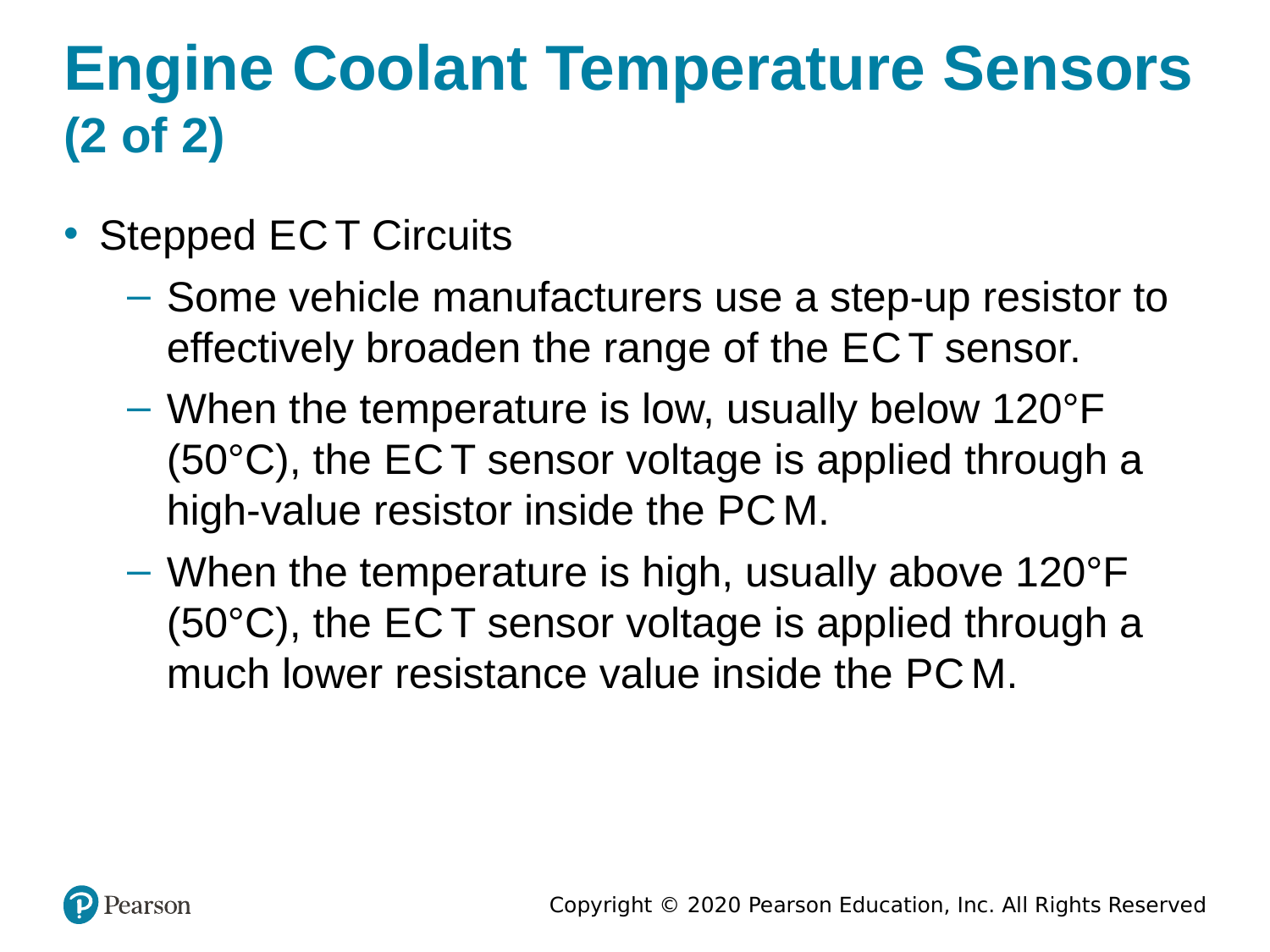

# Engine Coolant Temperature Sensors (2 of 2)
Stepped E C T Circuits
Some vehicle manufacturers use a step-up resistor to effectively broaden the range of the E C T sensor.
When the temperature is low, usually below 120°F (50°C), the E C T sensor voltage is applied through a high-value resistor inside the P C M.
When the temperature is high, usually above 120°F (50°C), the E C T sensor voltage is applied through a much lower resistance value inside the P C M.